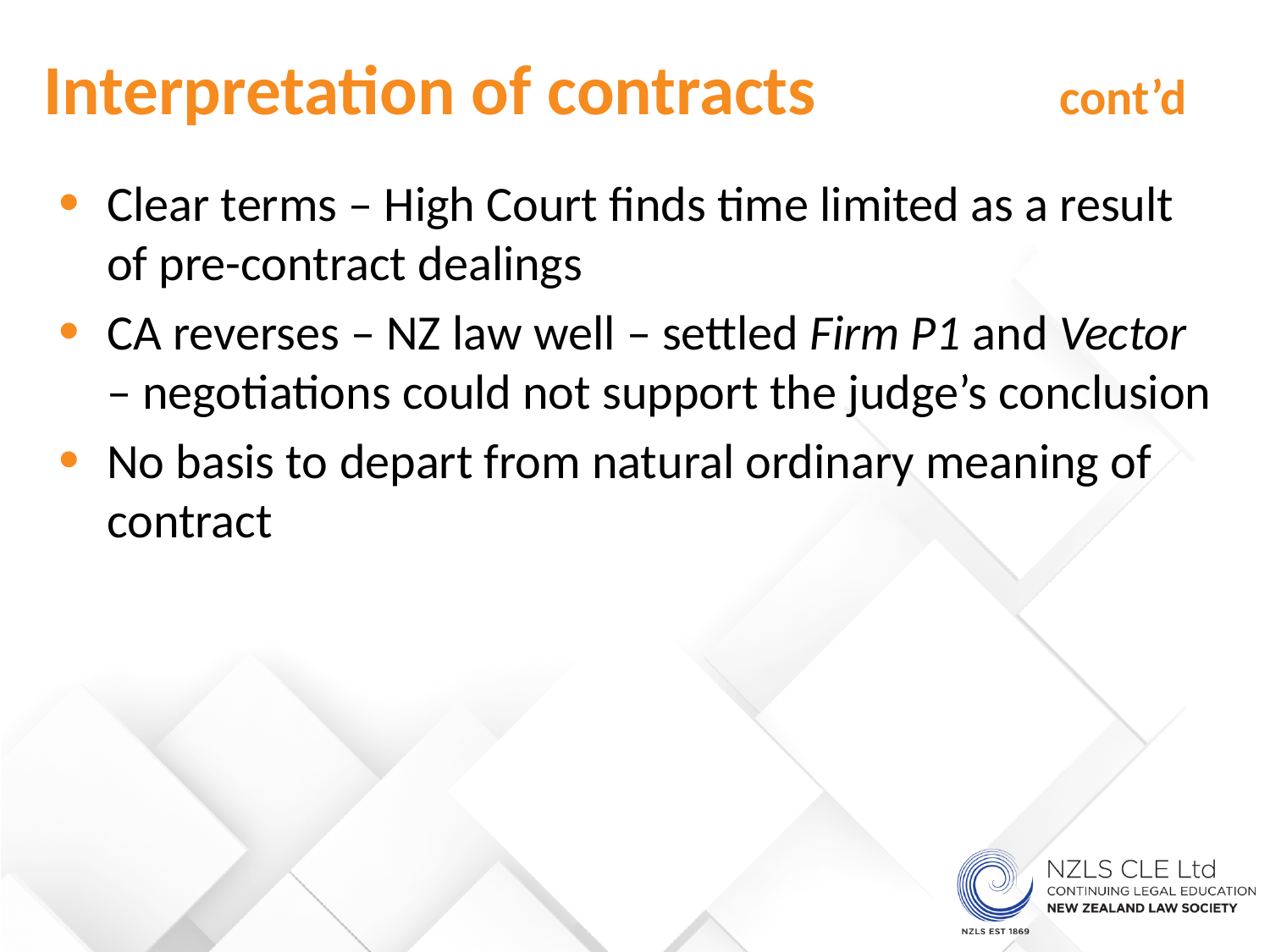

Interpretation of contracts 		cont’d
Clear terms – High Court finds time limited as a result of pre-contract dealings
CA reverses – NZ law well – settled Firm P1 and Vector – negotiations could not support the judge’s conclusion
No basis to depart from natural ordinary meaning of contract